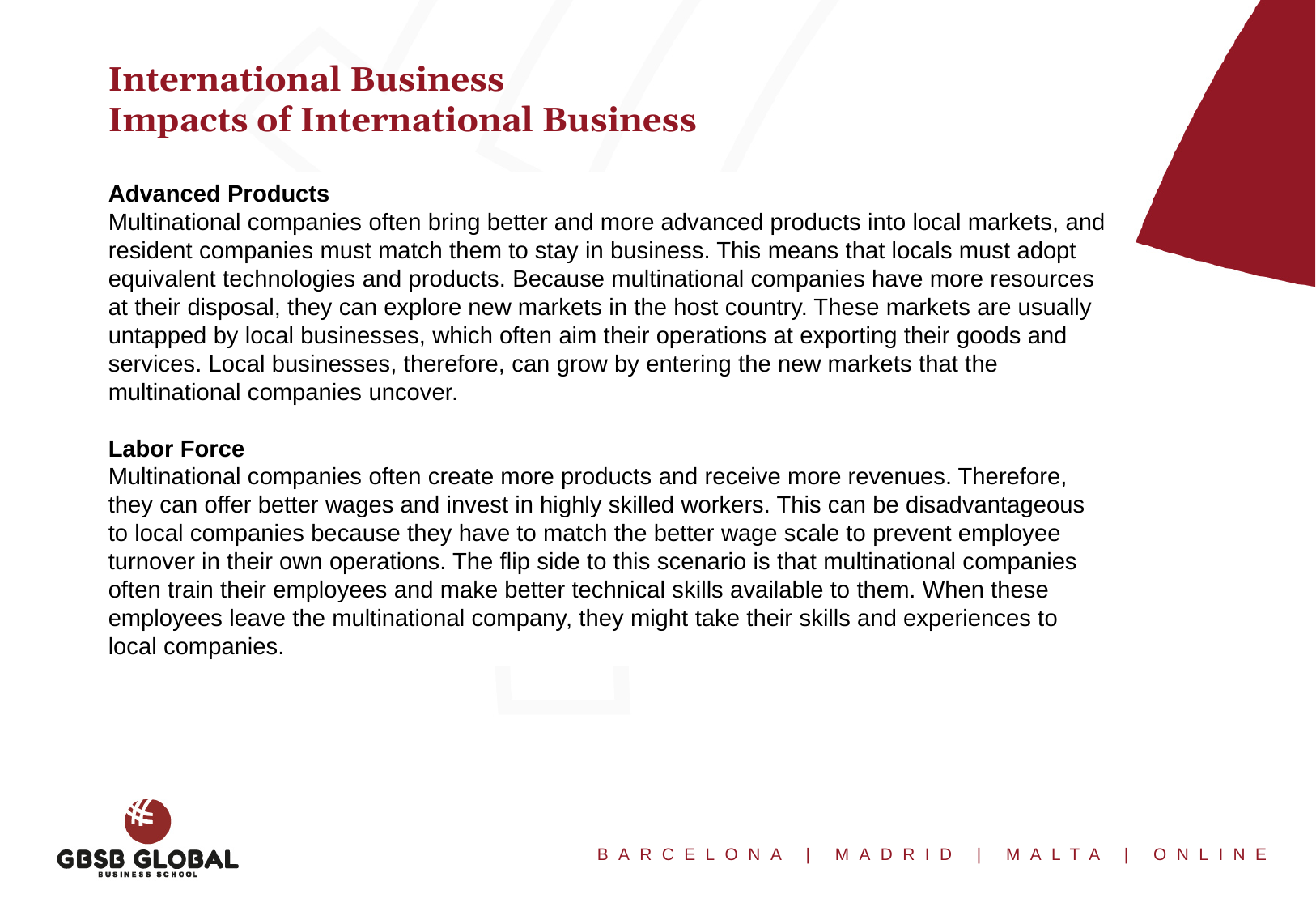

International Business
Impacts of International Business

Advanced Products
Multinational companies often bring better and more advanced products into local markets, and resident companies must match them to stay in business. This means that locals must adopt equivalent technologies and products. Because multinational companies have more resources at their disposal, they can explore new markets in the host country. These markets are usually untapped by local businesses, which often aim their operations at exporting their goods and services. Local businesses, therefore, can grow by entering the new markets that the multinational companies uncover.

Labor Force
Multinational companies often create more products and receive more revenues. Therefore, they can offer better wages and invest in highly skilled workers. This can be disadvantageous to local companies because they have to match the better wage scale to prevent employee turnover in their own operations. The flip side to this scenario is that multinational companies often train their employees and make better technical skills available to them. When these employees leave the multinational company, they might take their skills and experiences to local companies.